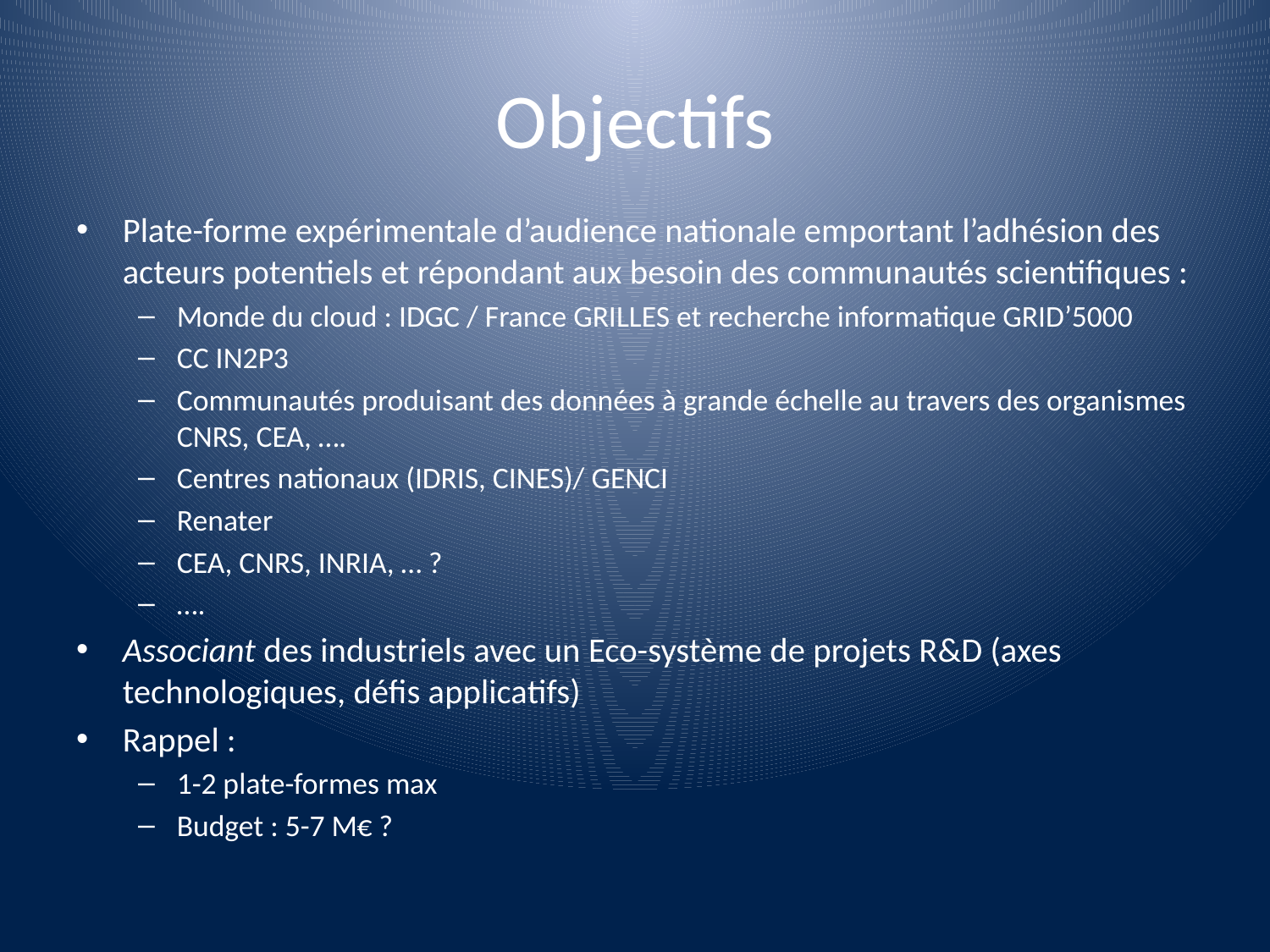

# Objectifs
Plate-forme expérimentale d’audience nationale emportant l’adhésion des acteurs potentiels et répondant aux besoin des communautés scientifiques :
Monde du cloud : IDGC / France GRILLES et recherche informatique GRID’5000
CC IN2P3
Communautés produisant des données à grande échelle au travers des organismes CNRS, CEA, ….
Centres nationaux (IDRIS, CINES)/ GENCI
Renater
CEA, CNRS, INRIA, … ?
….
Associant des industriels avec un Eco-système de projets R&D (axes technologiques, défis applicatifs)
Rappel :
1-2 plate-formes max
Budget : 5-7 M€ ?